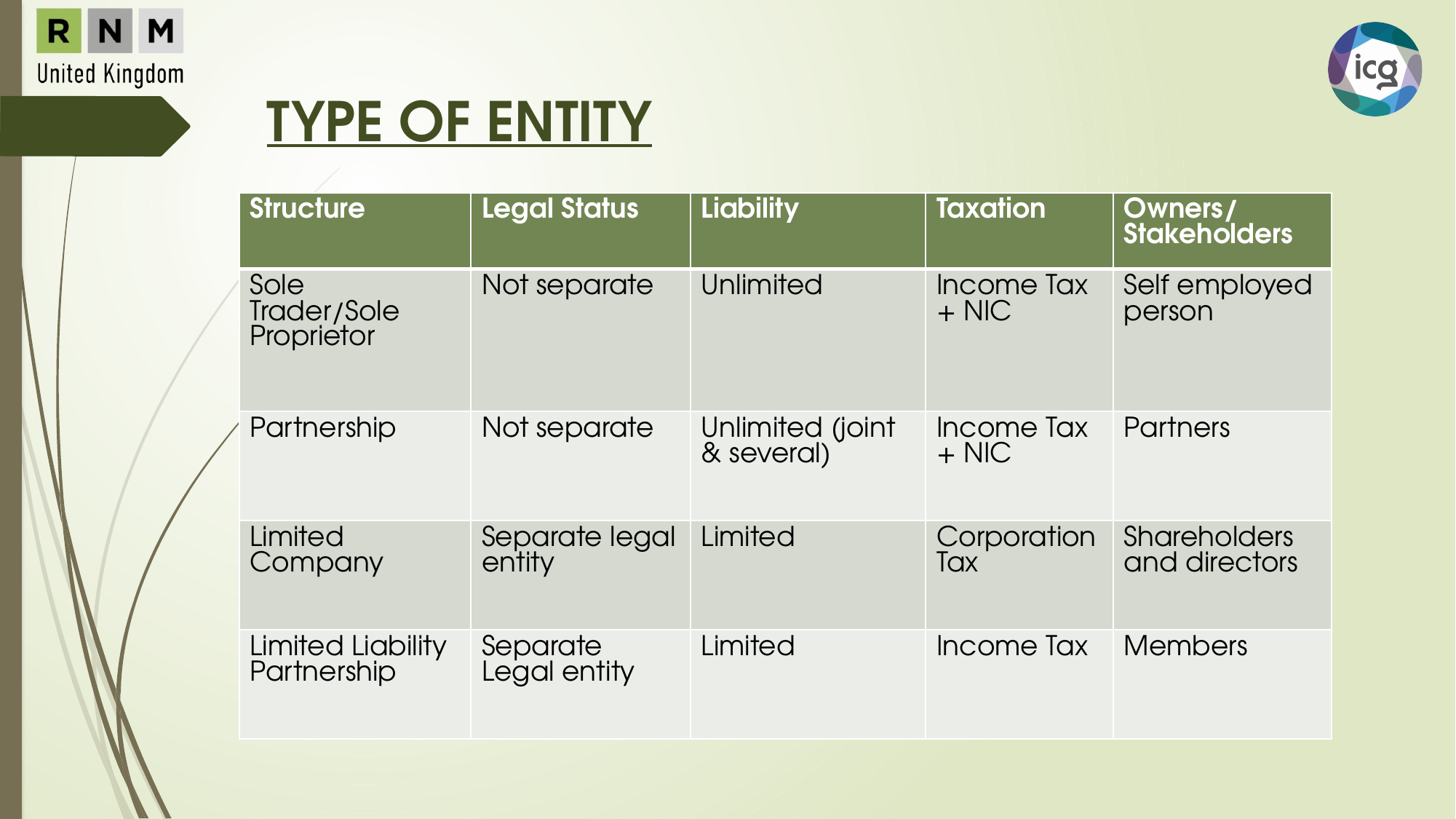

TYPE OF ENTITY
| Structure | Legal Status | Liability | Taxation | Owners/Stakeholders |
| --- | --- | --- | --- | --- |
| Sole Trader/Sole Proprietor | Not separate | Unlimited | Income Tax + NIC | Self employed person |
| Partnership | Not separate | Unlimited (joint & several) | Income Tax + NIC | Partners |
| Limited Company | Separate legal entity | Limited | Corporation Tax | Shareholders and directors |
| Limited Liability Partnership | Separate Legal entity | Limited | Income Tax | Members |